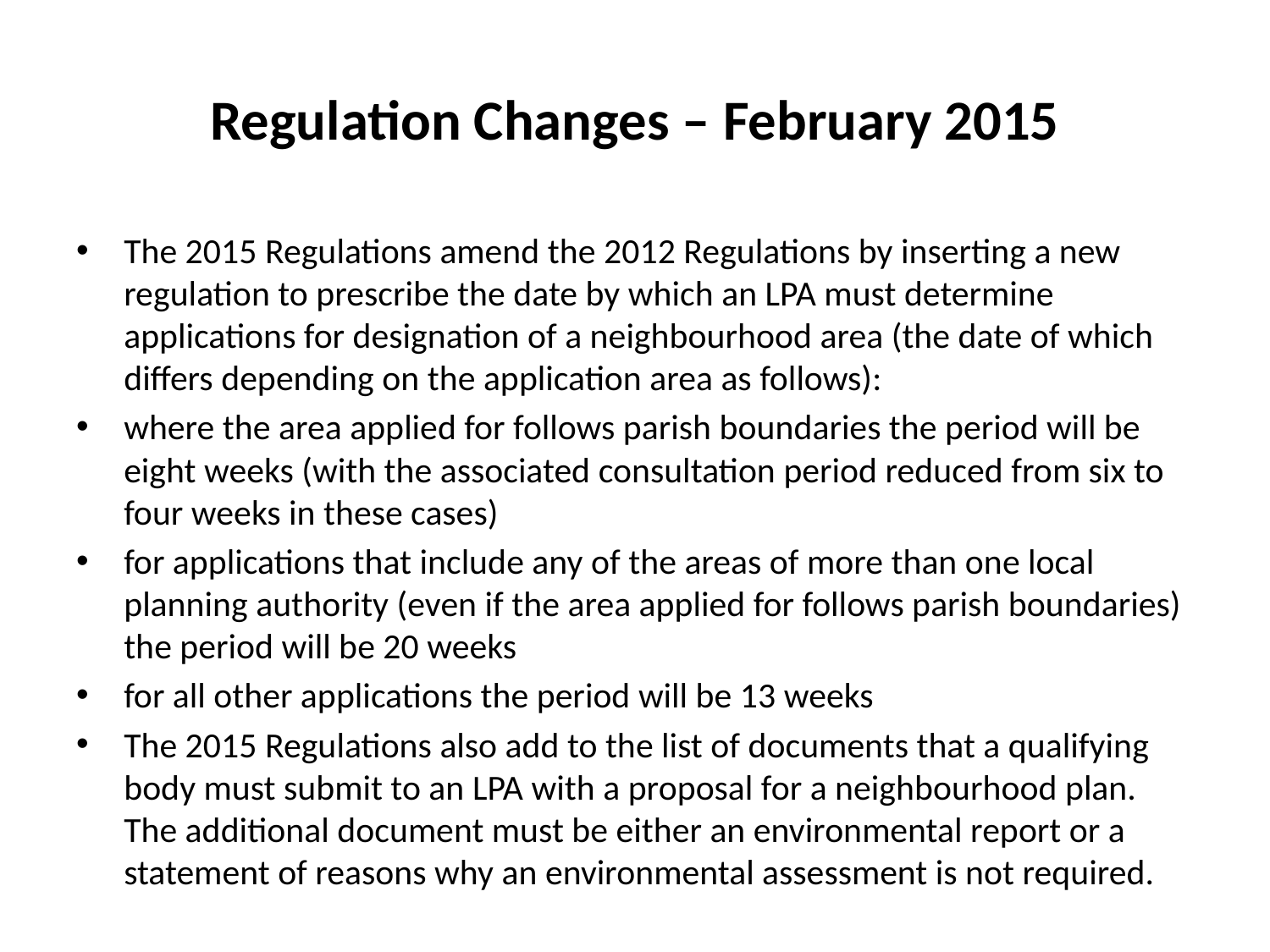

# Regulation Changes – February 2015
The 2015 Regulations amend the 2012 Regulations by inserting a new regulation to prescribe the date by which an LPA must determine applications for designation of a neighbourhood area (the date of which differs depending on the application area as follows):
where the area applied for follows parish boundaries the period will be eight weeks (with the associated consultation period reduced from six to four weeks in these cases)
for applications that include any of the areas of more than one local planning authority (even if the area applied for follows parish boundaries) the period will be 20 weeks
for all other applications the period will be 13 weeks
The 2015 Regulations also add to the list of documents that a qualifying body must submit to an LPA with a proposal for a neighbourhood plan. The additional document must be either an environmental report or a statement of reasons why an environmental assessment is not required.